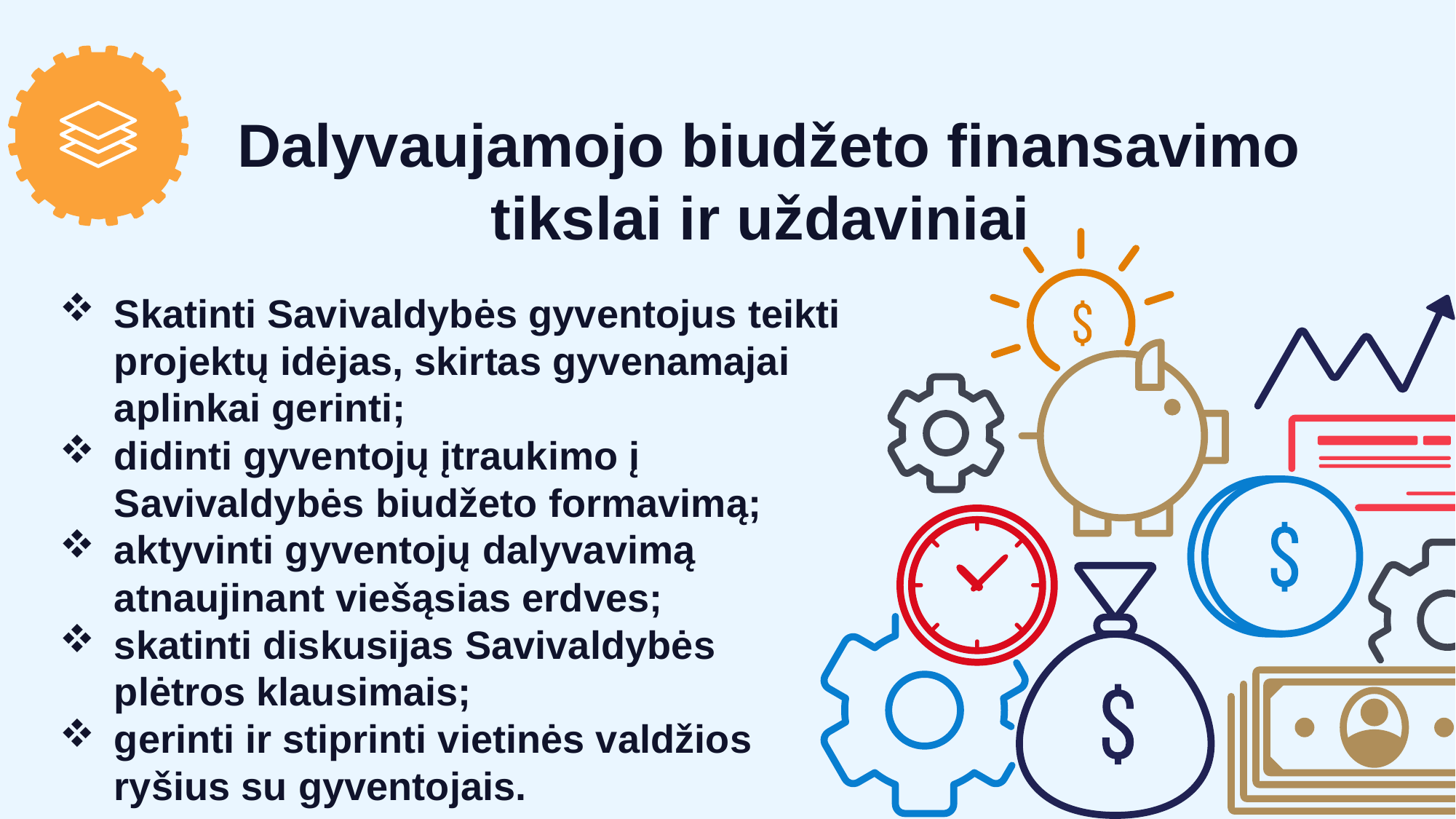

Dalyvaujamojo biudžeto finansavimo  tikslai ir uždaviniai

Skatinti Savivaldybės gyventojus teikti projektų idėjas, skirtas gyvenamajai aplinkai gerinti;
didinti gyventojų įtraukimo į Savivaldybės biudžeto formavimą;
aktyvinti gyventojų dalyvavimą atnaujinant viešąsias erdves;
skatinti diskusijas Savivaldybės plėtros klausimais;
gerinti ir stiprinti vietinės valdžios ryšius su gyventojais.